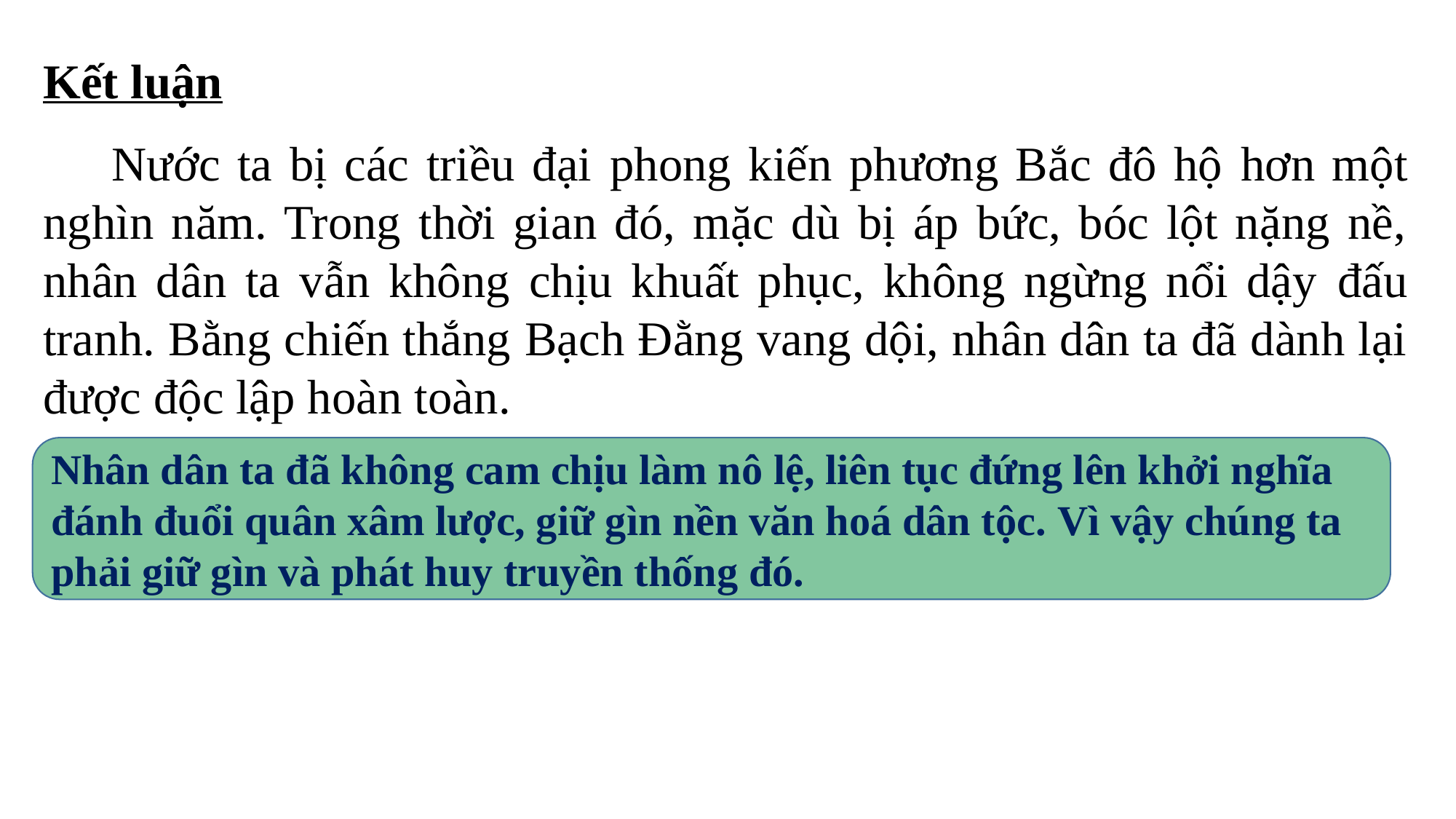

Kết luận
    Nước ta bị các triều đại phong kiến phương Bắc đô hộ hơn một nghìn năm. Trong thời gian đó, mặc dù bị áp bức, bóc lột nặng nề, nhân dân ta vẫn không chịu khuất phục, không ngừng nổi dậy đấu tranh. Bằng chiến thắng Bạch Đằng vang dội, nhân dân ta đã dành lại được độc lập hoàn toàn.
Nhân dân ta đã không cam chịu làm nô lệ, liên tục đứng lên khởi nghĩa đánh đuổi quân xâm lược, giữ gìn nền văn hoá dân tộc. Vì vậy chúng ta phải giữ gìn và phát huy truyền thống đó.